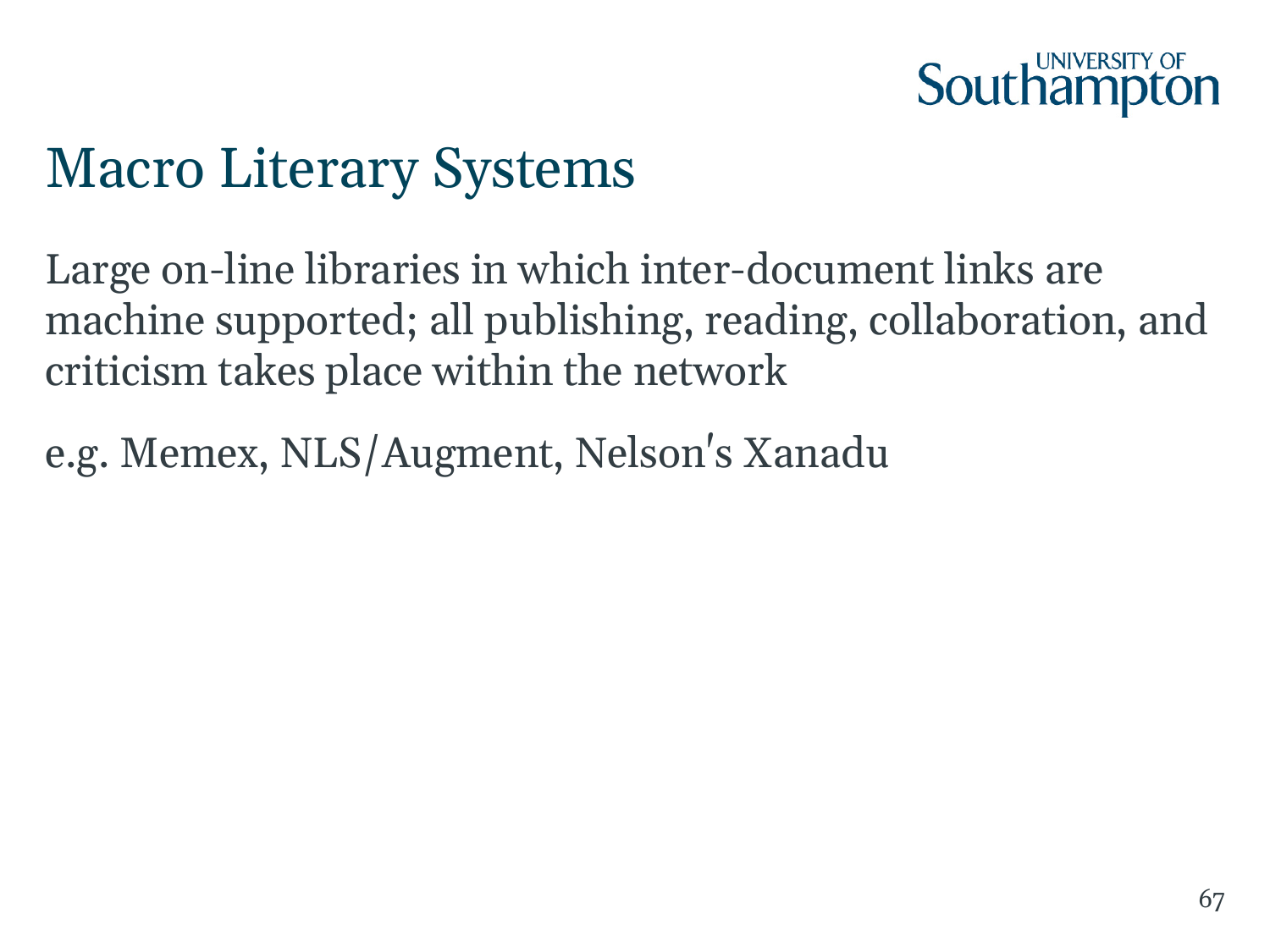

# Macro Literary Systems
Large on-line libraries in which inter-document links are machine supported; all publishing, reading, collaboration, and criticism takes place within the network
e.g. Memex, NLS/Augment, Nelson's Xanadu

67